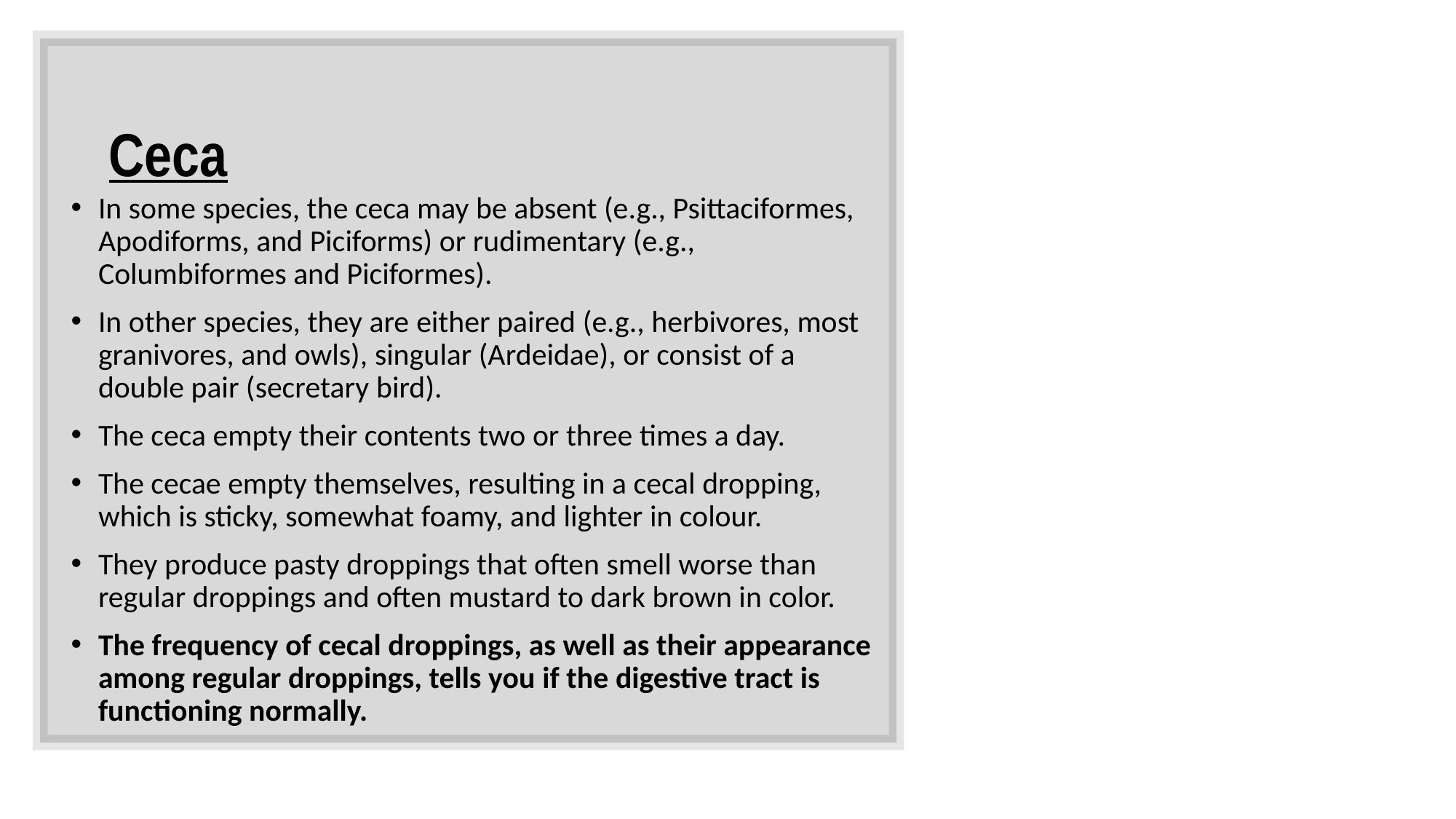

# Ceca
In some species, the ceca may be absent (e.g., Psittaciformes, Apodiforms, and Piciforms) or rudimentary (e.g., Columbiformes and Piciformes).
In other species, they are either paired (e.g., herbivores, most granivores, and owls), singular (Ardeidae), or consist of a double pair (secretary bird).
The ceca empty their contents two or three times a day.
The cecae empty themselves, resulting in a cecal dropping, which is sticky, somewhat foamy, and lighter in colour.
They produce pasty droppings that often smell worse than regular droppings and often mustard to dark brown in color.
The frequency of cecal droppings, as well as their appearance among regular droppings, tells you if the digestive tract is functioning normally.